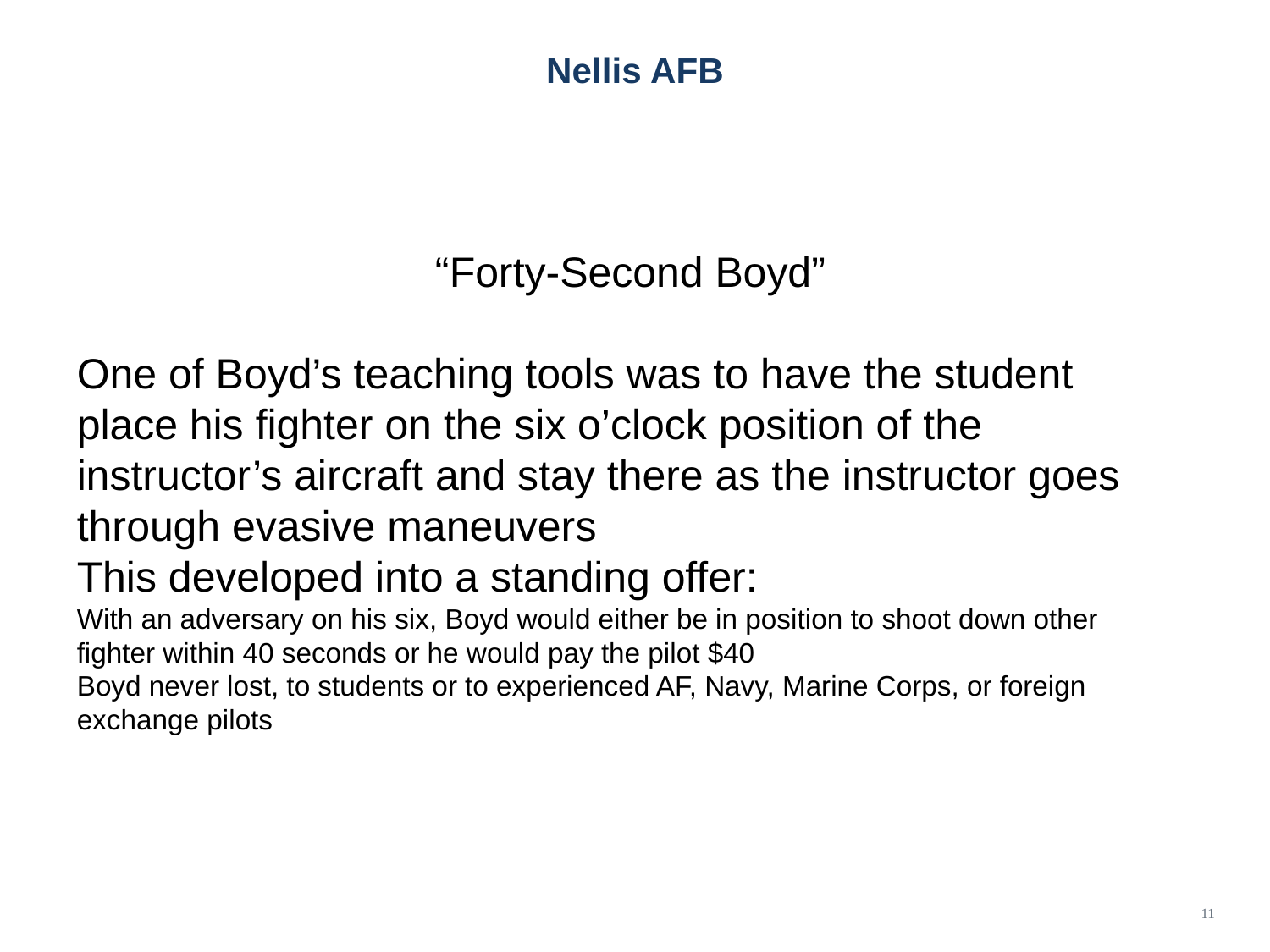

# Nellis AFB
“Forty-Second Boyd”

One of Boyd’s teaching tools was to have the student place his fighter on the six o’clock position of the instructor’s aircraft and stay there as the instructor goes through evasive maneuvers
This developed into a standing offer:
With an adversary on his six, Boyd would either be in position to shoot down other fighter within 40 seconds or he would pay the pilot $40
Boyd never lost, to students or to experienced AF, Navy, Marine Corps, or foreign exchange pilots
11